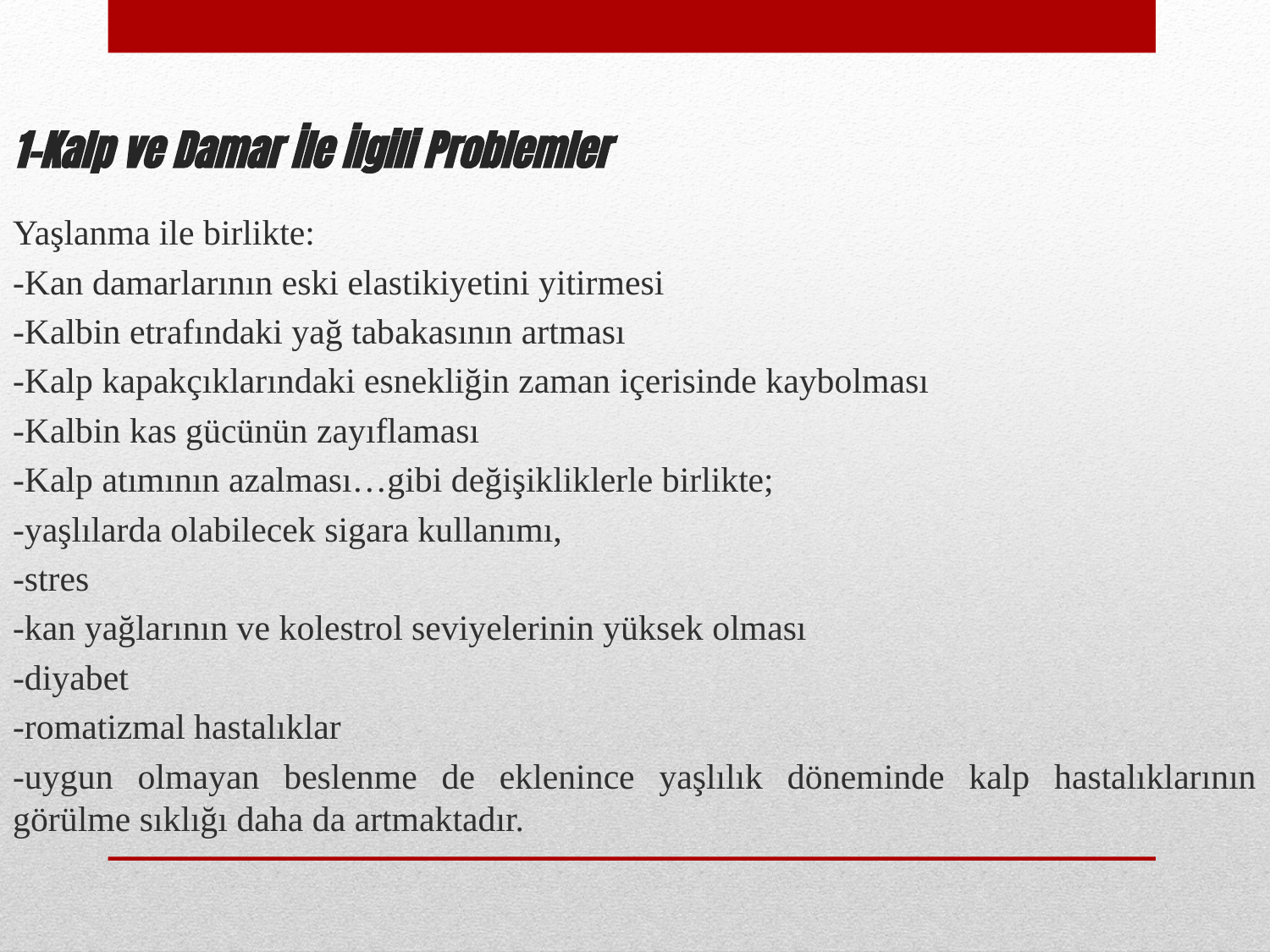

# 1-Kalp ve Damar İle İlgili Problemler
Yaşlanma ile birlikte:
-Kan damarlarının eski elastikiyetini yitirmesi
-Kalbin etrafındaki yağ tabakasının artması
-Kalp kapakçıklarındaki esnekliğin zaman içerisinde kaybolması
-Kalbin kas gücünün zayıflaması
-Kalp atımının azalması…gibi değişikliklerle birlikte;
-yaşlılarda olabilecek sigara kullanımı,
-stres
-kan yağlarının ve kolestrol seviyelerinin yüksek olması
-diyabet
-romatizmal hastalıklar
-uygun olmayan beslenme de eklenince yaşlılık döneminde kalp hastalıklarının görülme sıklığı daha da artmaktadır.